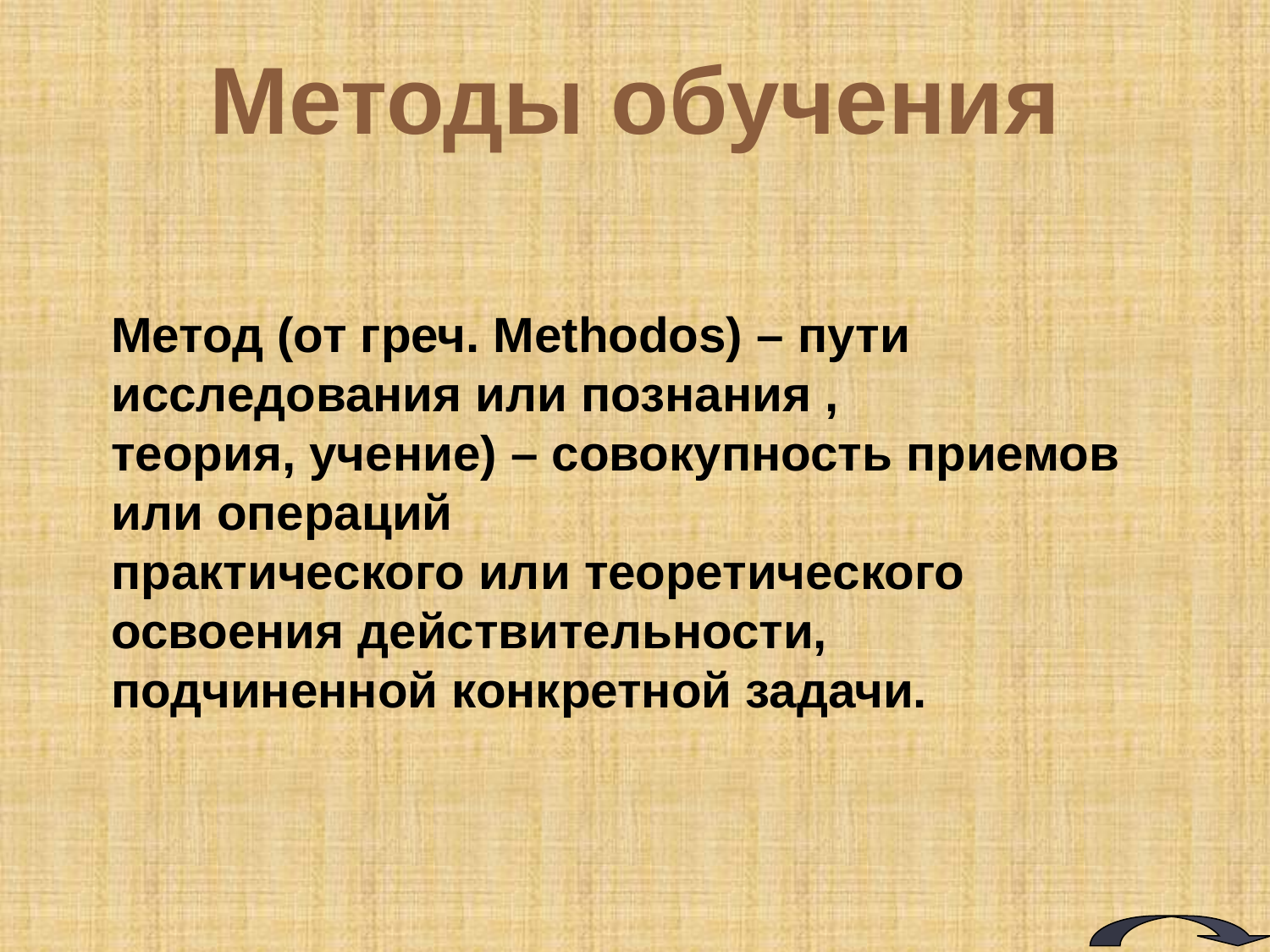

# Методы обучения
Метод (от греч. Methodos) – пути исследования или познания ,
теория, учение) – совокупность приемов или операций
практического или теоретического освоения действительности,
подчиненной конкретной задачи.